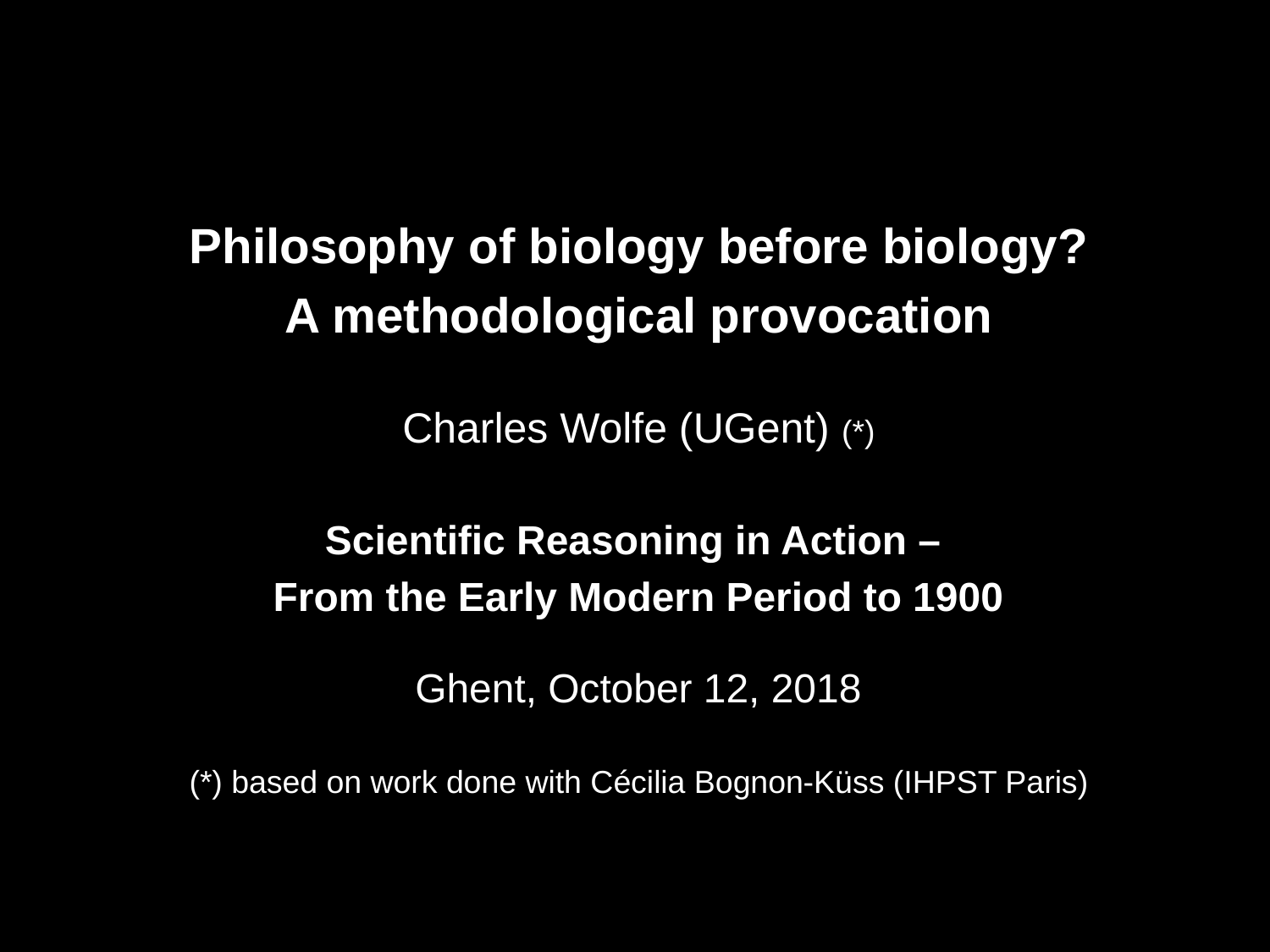

Philosophy of biology before biology?
A methodological provocation

Charles Wolfe (UGent) (*)

Scientific Reasoning in Action –
From the Early Modern Period to 1900

Ghent, October 12, 2018

(*) based on work done with Cécilia Bognon-Küss (IHPST Paris)